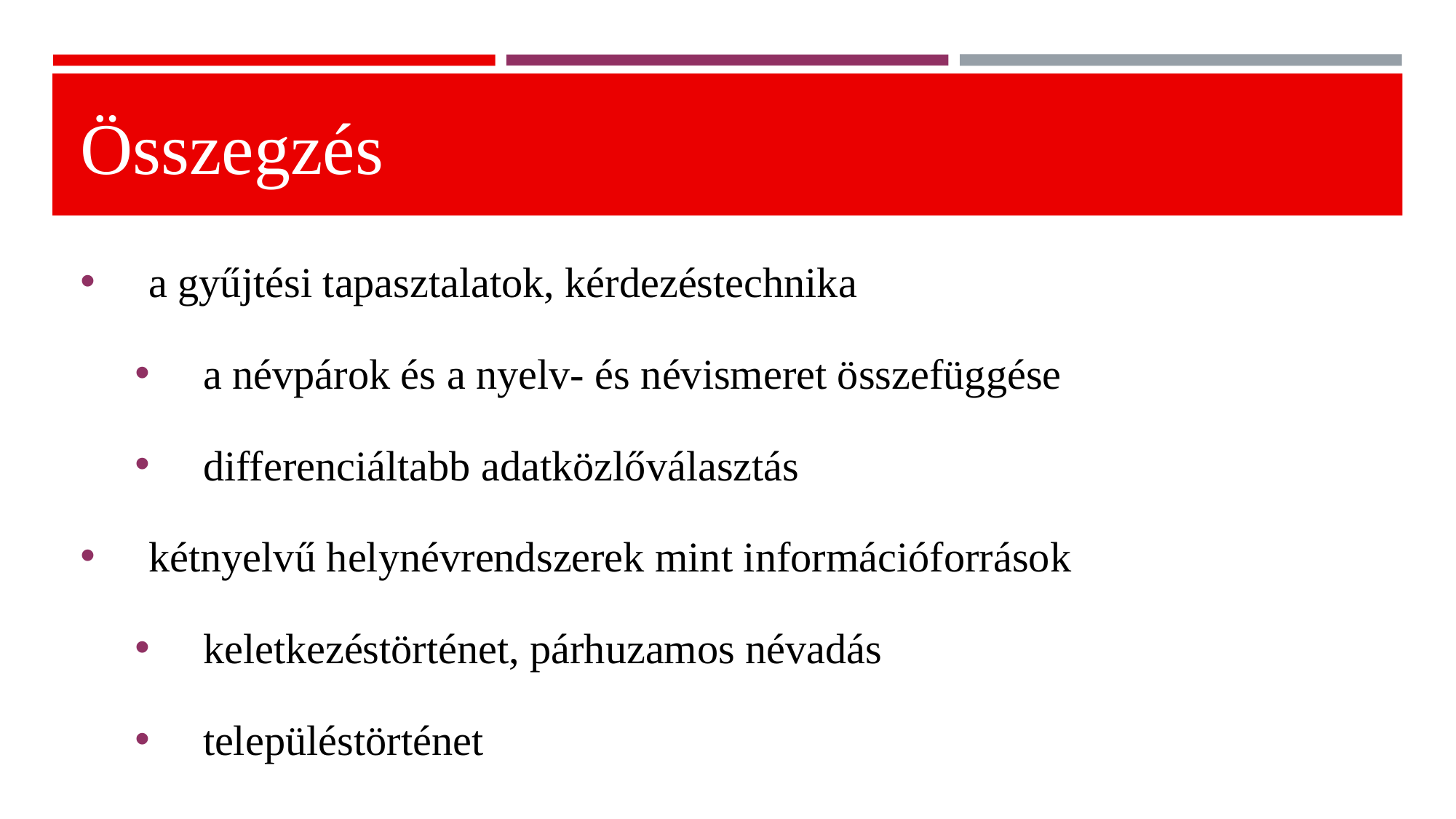

# Összegzés
a gyűjtési tapasztalatok, kérdezéstechnika
a névpárok és a nyelv- és névismeret összefüggése
differenciáltabb adatközlőválasztás
kétnyelvű helynévrendszerek mint információforrások
keletkezéstörténet, párhuzamos névadás
településtörténet